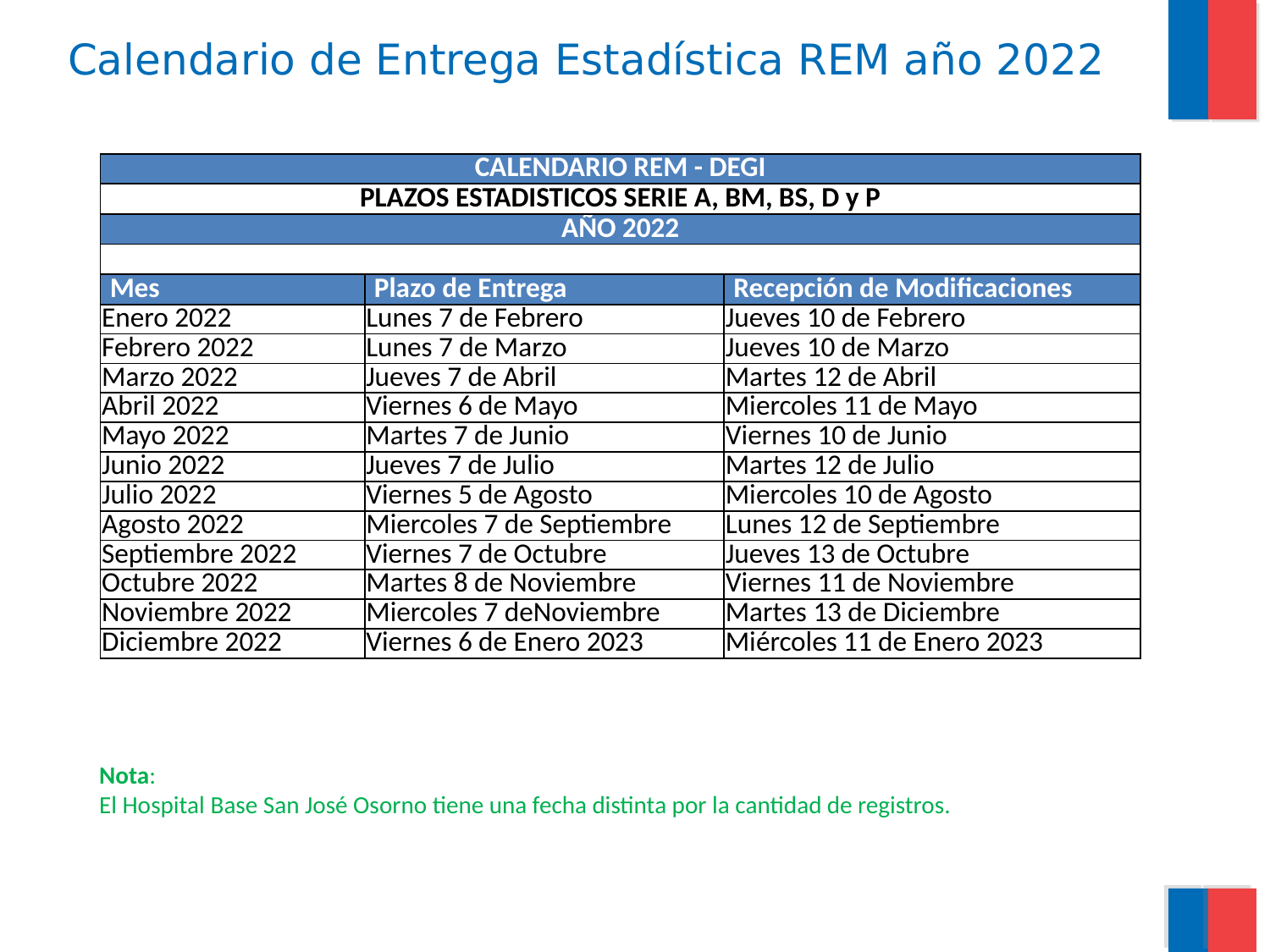

# Calendario de Entrega Estadística REM año 2022
| CALENDARIO REM - DEGI |  |  |
| --- | --- | --- |
| PLAZOS ESTADISTICOS SERIE A, BM, BS, D y P |  |  |
| AÑO 2022 |  |  |
|  |  |  |
| Mes | Plazo de Entrega | Recepción de Modificaciones |
| Enero 2022 | Lunes 7 de Febrero | Jueves 10 de Febrero |
| Febrero 2022 | Lunes 7 de Marzo | Jueves 10 de Marzo |
| Marzo 2022 | Jueves 7 de Abril | Martes 12 de Abril |
| Abril 2022 | Viernes 6 de Mayo | Miercoles 11 de Mayo |
| Mayo 2022 | Martes 7 de Junio | Viernes 10 de Junio |
| Junio 2022 | Jueves 7 de Julio | Martes 12 de Julio |
| Julio 2022 | Viernes 5 de Agosto | Miercoles 10 de Agosto |
| Agosto 2022 | Miercoles 7 de Septiembre | Lunes 12 de Septiembre |
| Septiembre 2022 | Viernes 7 de Octubre | Jueves 13 de Octubre |
| Octubre 2022 | Martes 8 de Noviembre | Viernes 11 de Noviembre |
| Noviembre 2022 | Miercoles 7 deNoviembre | Martes 13 de Diciembre |
| Diciembre 2022 | Viernes 6 de Enero 2023 | Miércoles 11 de Enero 2023 |
Nota:
El Hospital Base San José Osorno tiene una fecha distinta por la cantidad de registros.